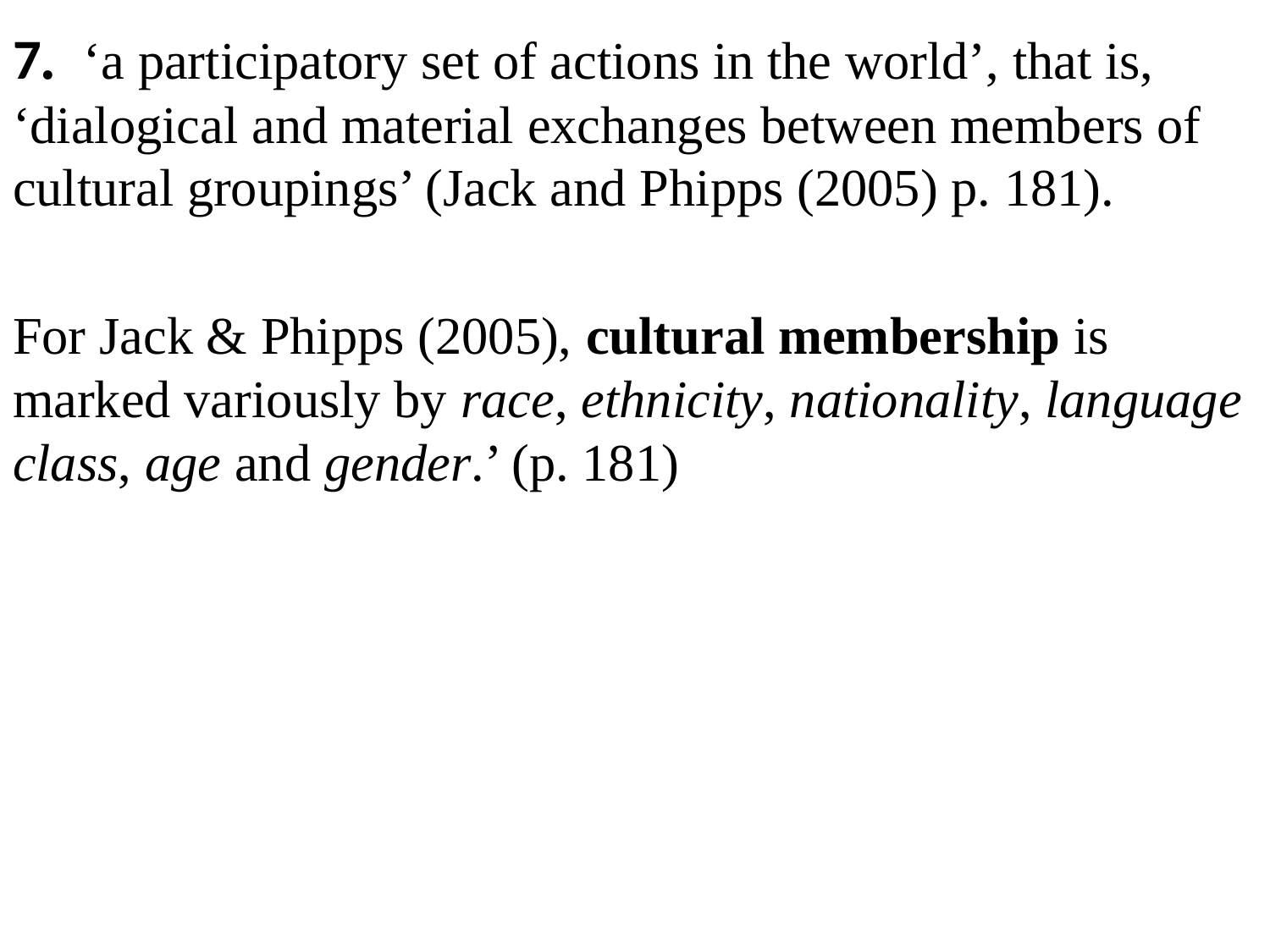

7.  ‘a participatory set of actions in the world’, that is, ‘dialogical and material exchanges between members of cultural groupings’ (Jack and Phipps (2005) p. 181).

For Jack & Phipps (2005), cultural membership is marked variously by race, ethnicity, nationality, language class, age and gender.’ (p. 181)